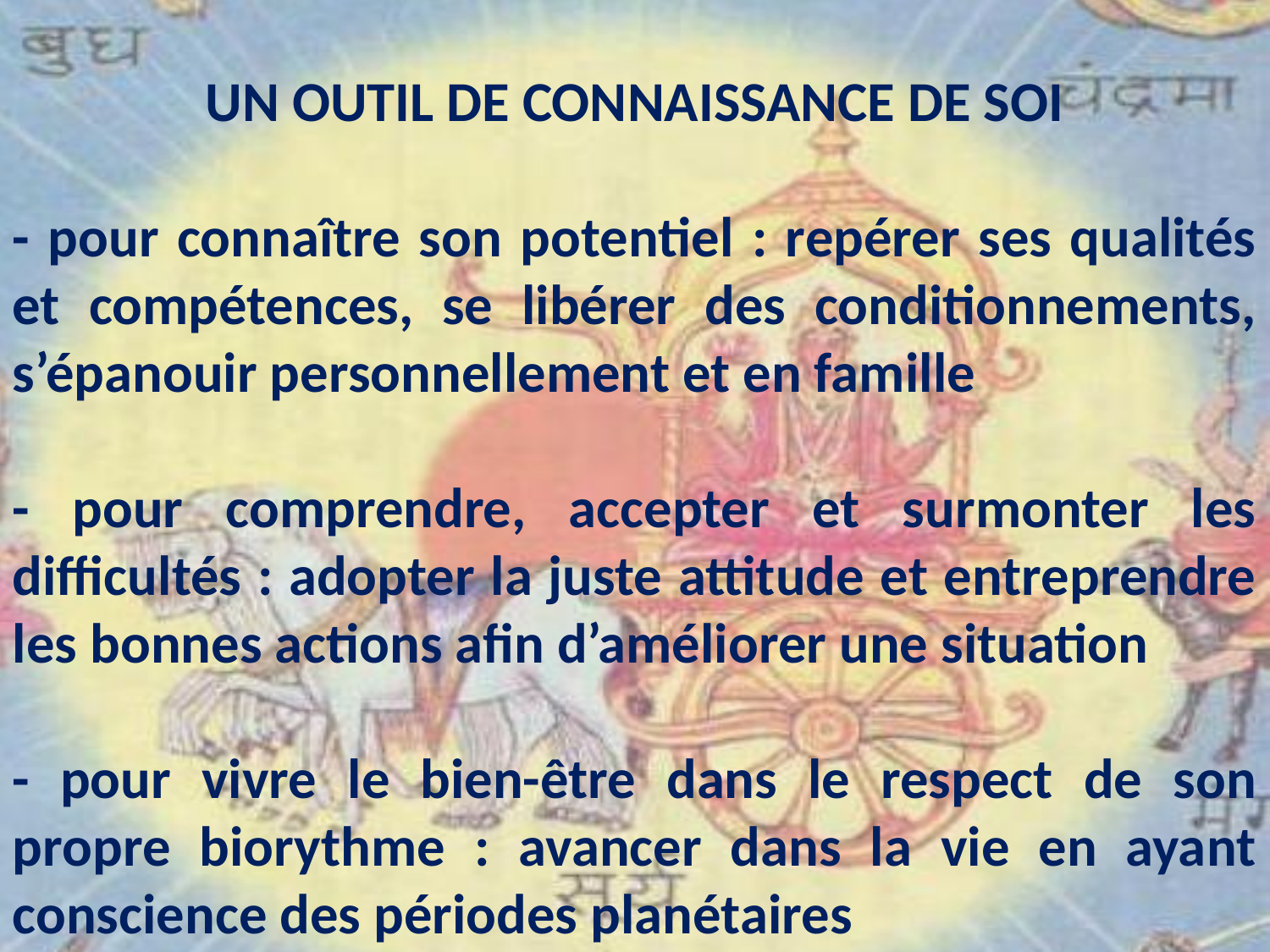

UN OUTIL DE CONNAISSANCE DE SOI

- pour connaître son potentiel : repérer ses qualités et compétences, se libérer des conditionnements, s’épanouir personnellement et en famille

- pour comprendre, accepter et surmonter les difficultés : adopter la juste attitude et entreprendre les bonnes actions afin d’améliorer une situation

- pour vivre le bien-être dans le respect de son propre biorythme : avancer dans la vie en ayant conscience des périodes planétaires